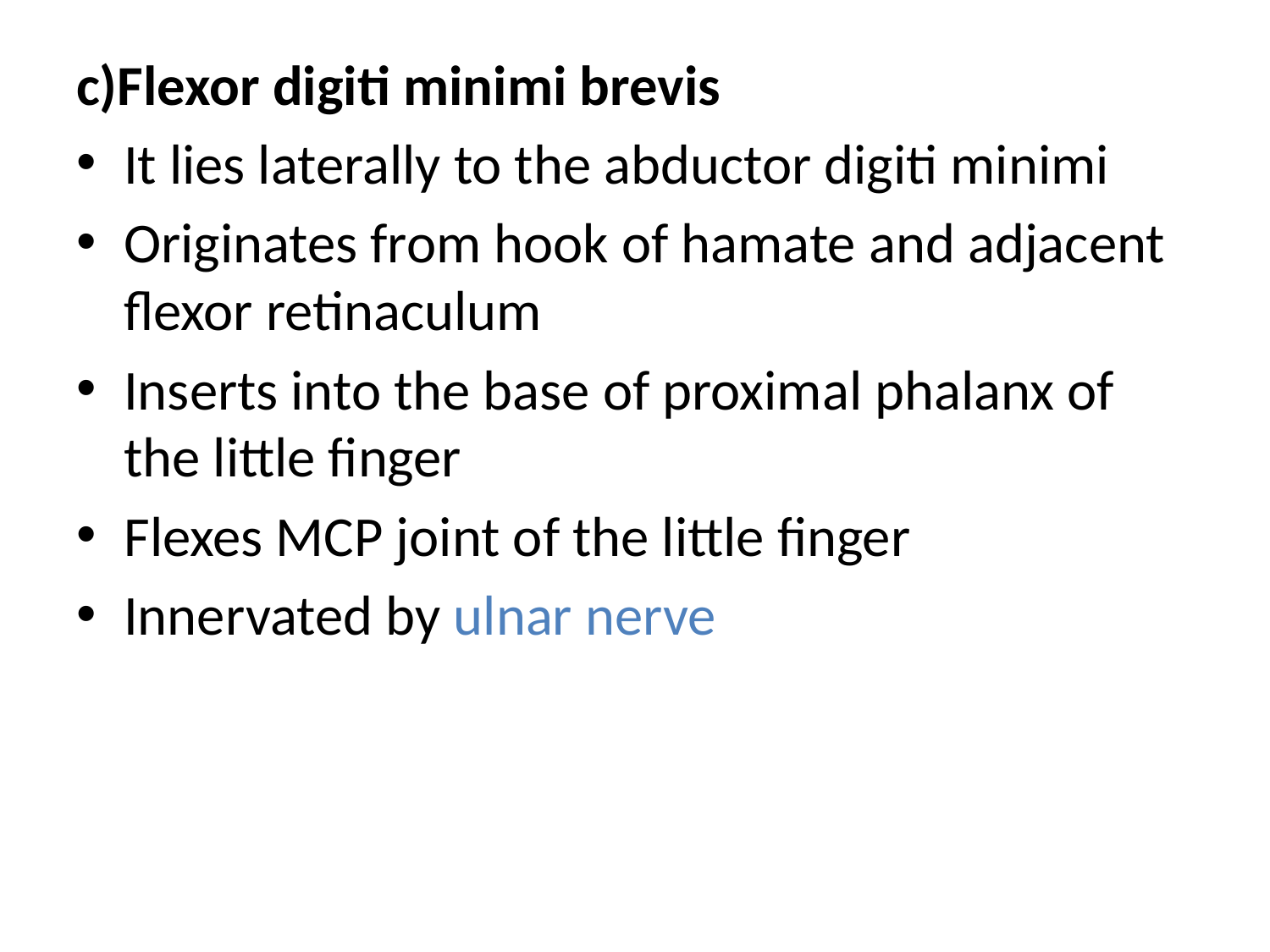

c)Flexor digiti minimi brevis
It lies laterally to the abductor digiti minimi
Originates from hook of hamate and adjacent flexor retinaculum
Inserts into the base of proximal phalanx of the little finger
Flexes MCP joint of the little finger
Innervated by ulnar nerve